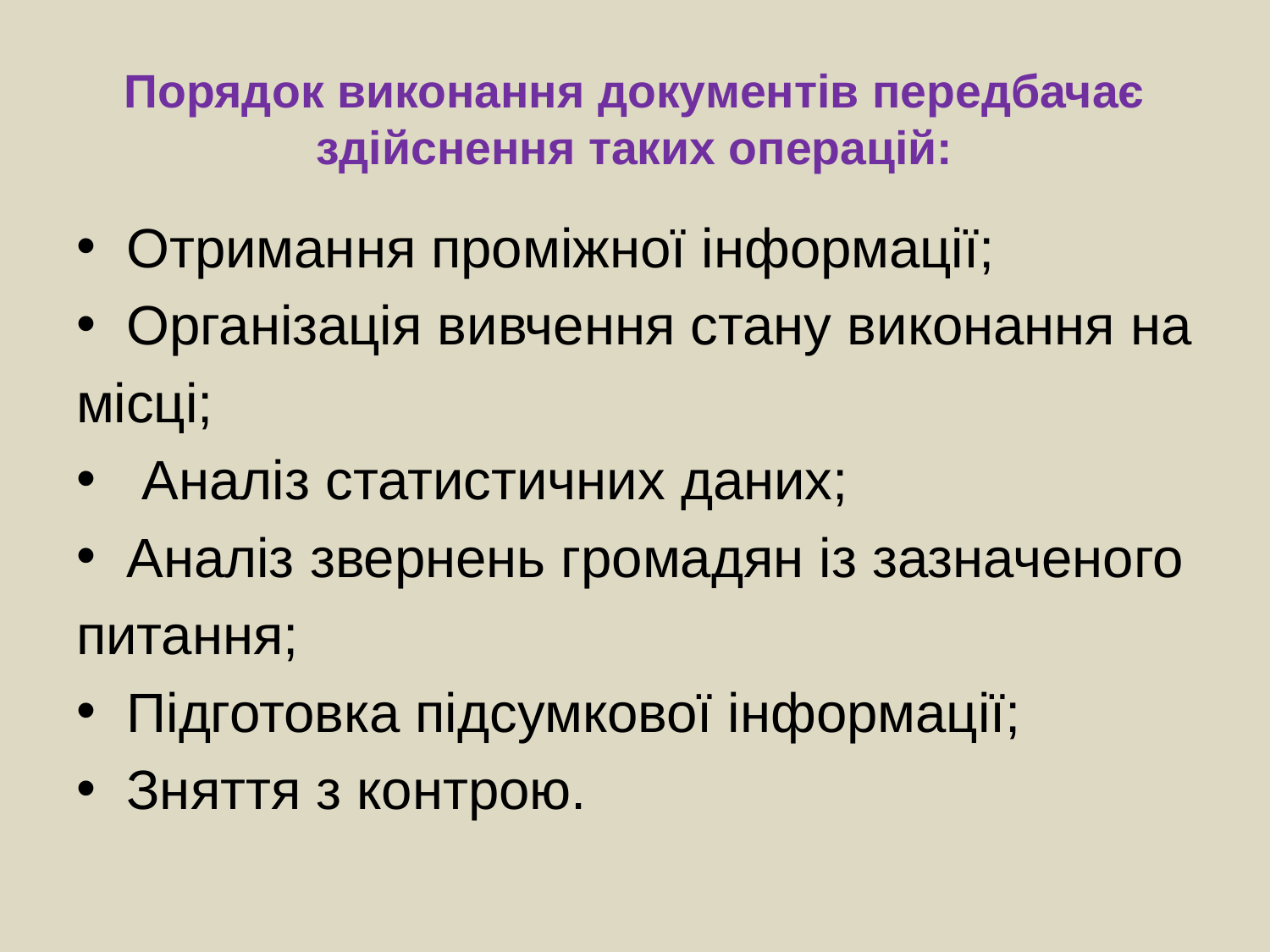

# Порядок виконання документів передбачає здійснення таких операцій:
Отримання проміжної інформації;
Організація вивчення стану виконання на
місці;
 Аналіз статистичних даних;
Аналіз звернень громадян із зазначеного
питання;
Підготовка підсумкової інформації;
Зняття з контрою.